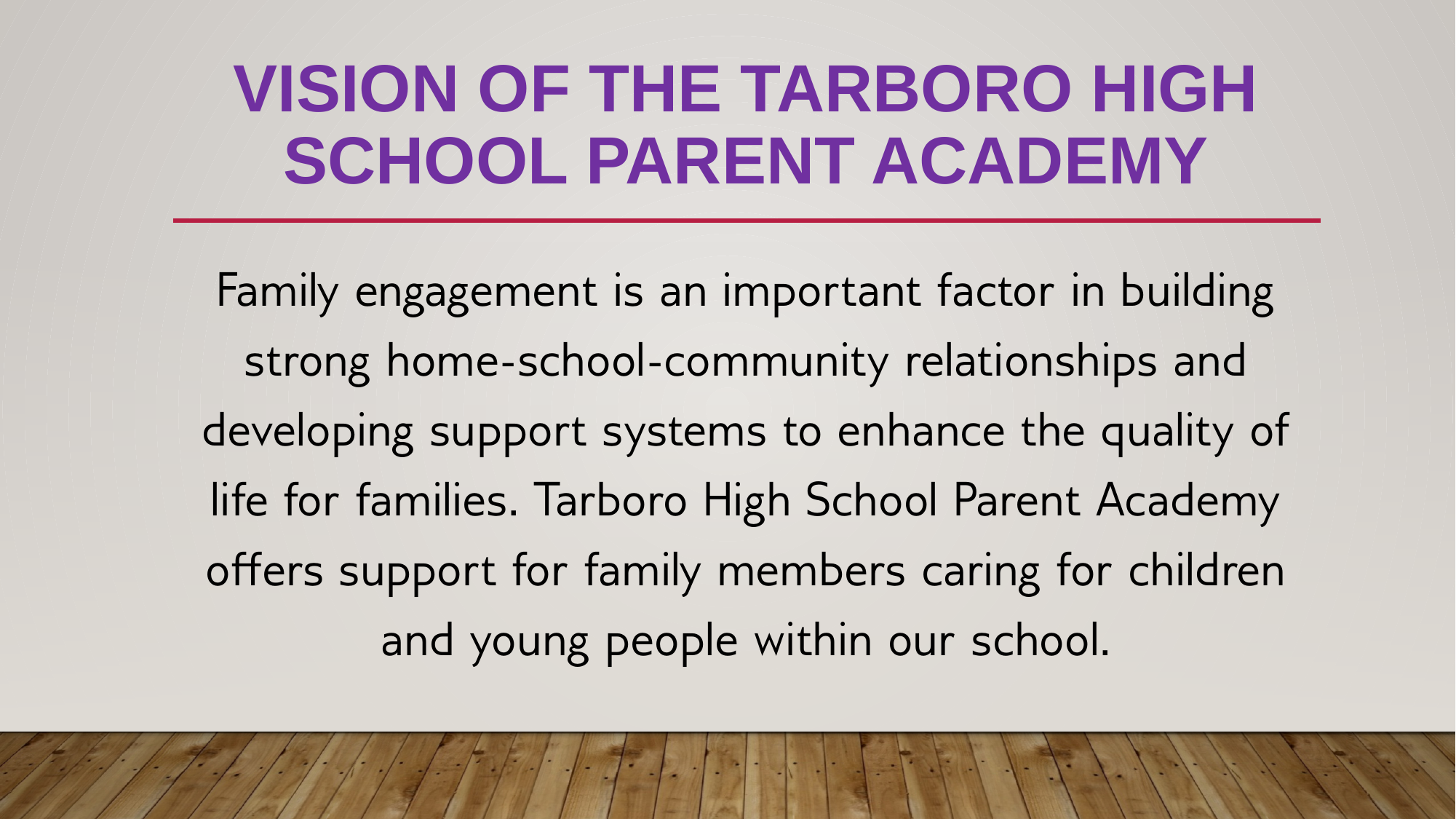

# Vision of The Tarboro High school parent academy
Family engagement is an important factor in building strong home-school-community relationships and developing support systems to enhance the quality of life for families. Tarboro High School Parent Academy offers support for family members caring for children and young people within our school.